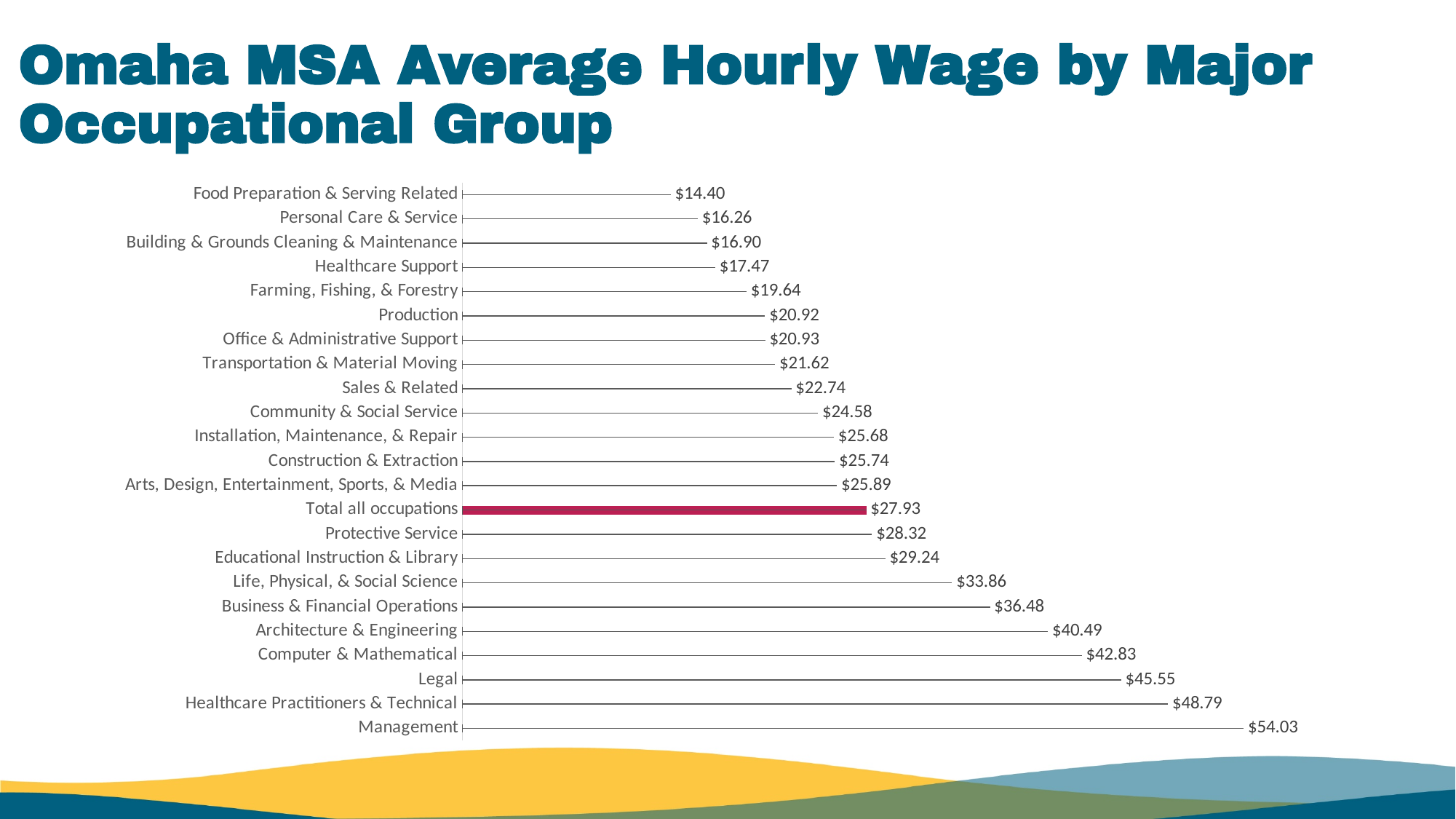

# Omaha MSA Average Hourly Wage by Major Occupational Group

### Chart

| Category | Avg Hourly Wage |
|---|---|
| Management | 54.03 |
| Healthcare Practitioners & Technical | 48.79 |
| Legal | 45.55 |
| Computer & Mathematical | 42.83 |
| Architecture & Engineering | 40.49 |
| Business & Financial Operations | 36.48 |
| Life, Physical, & Social Science | 33.86 |
| Educational Instruction & Library | 29.24 |
| Protective Service | 28.32 |
| Total all occupations | 27.93 |
| Arts, Design, Entertainment, Sports, & Media | 25.89 |
| Construction & Extraction | 25.74 |
| Installation, Maintenance, & Repair | 25.68 |
| Community & Social Service | 24.58 |
| Sales & Related | 22.74 |
| Transportation & Material Moving | 21.62 |
| Office & Administrative Support | 20.93 |
| Production | 20.92 |
| Farming, Fishing, & Forestry | 19.64 |
| Healthcare Support | 17.47 |
| Building & Grounds Cleaning & Maintenance | 16.9 |
| Personal Care & Service | 16.26 |
| Food Preparation & Serving Related | 14.4 |